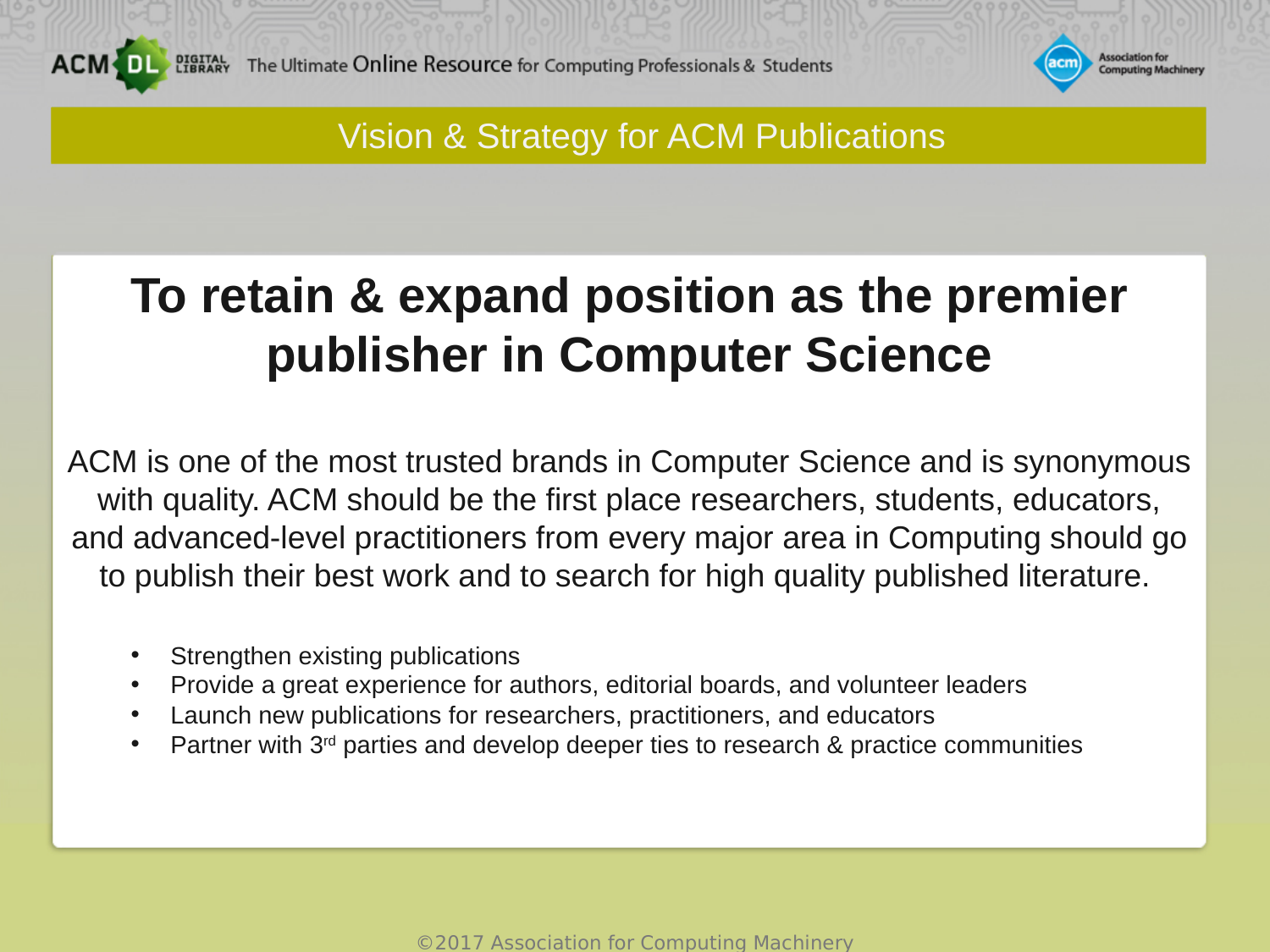

Vision & Strategy for ACM Publications
To retain & expand position as the premier publisher in Computer Science

ACM is one of the most trusted brands in Computer Science and is synonymous with quality. ACM should be the first place researchers, students, educators, and advanced-level practitioners from every major area in Computing should go to publish their best work and to search for high quality published literature.

Strengthen existing publications
Provide a great experience for authors, editorial boards, and volunteer leaders
Launch new publications for researchers, practitioners, and educators
Partner with 3rd parties and develop deeper ties to research & practice communities